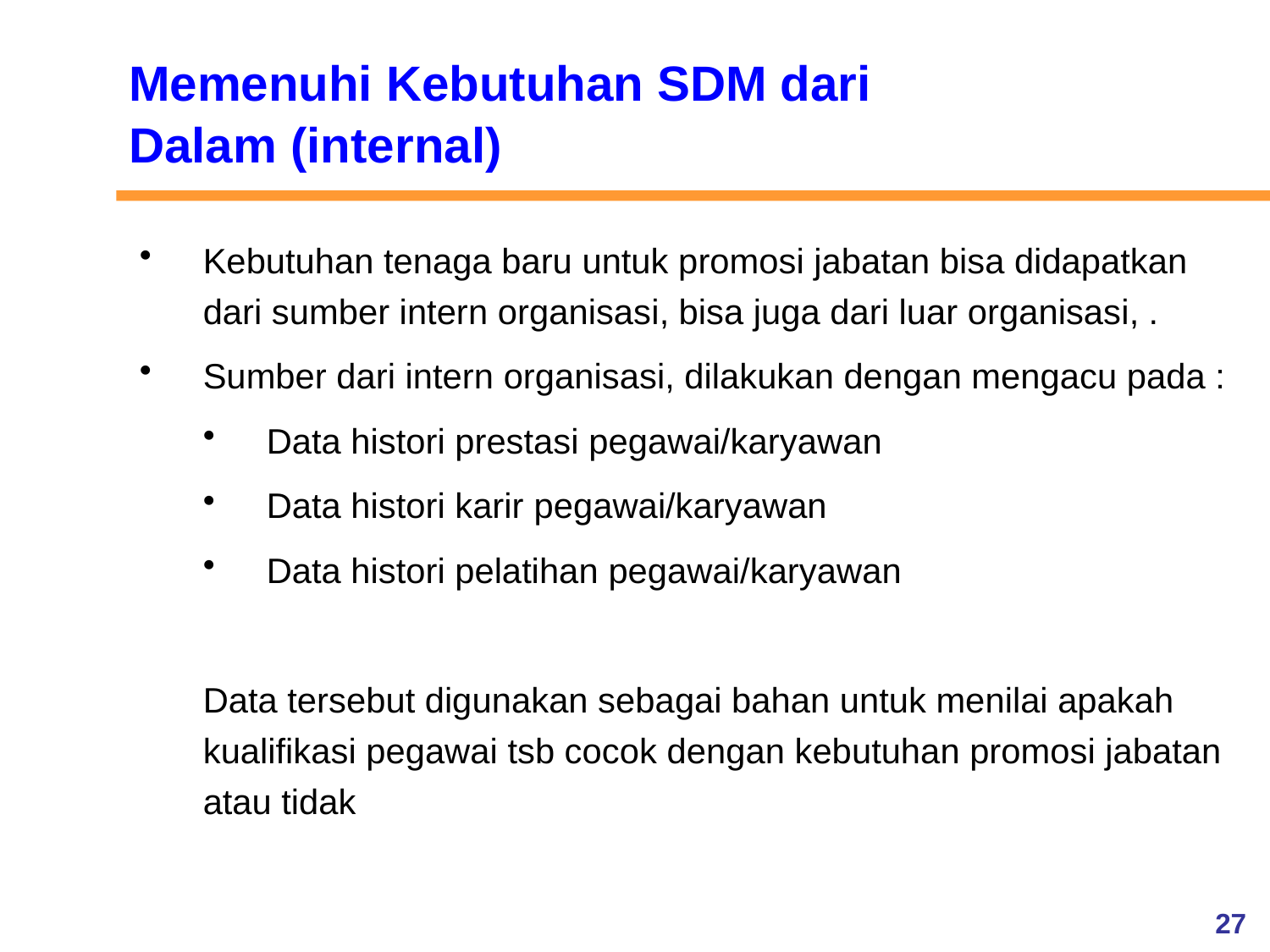

Memenuhi Kebutuhan SDM dari Dalam (internal)
Kebutuhan tenaga baru untuk promosi jabatan bisa didapatkan dari sumber intern organisasi, bisa juga dari luar organisasi, .
Sumber dari intern organisasi, dilakukan dengan mengacu pada :
Data histori prestasi pegawai/karyawan
Data histori karir pegawai/karyawan
Data histori pelatihan pegawai/karyawan

Data tersebut digunakan sebagai bahan untuk menilai apakah kualifikasi pegawai tsb cocok dengan kebutuhan promosi jabatan atau tidak